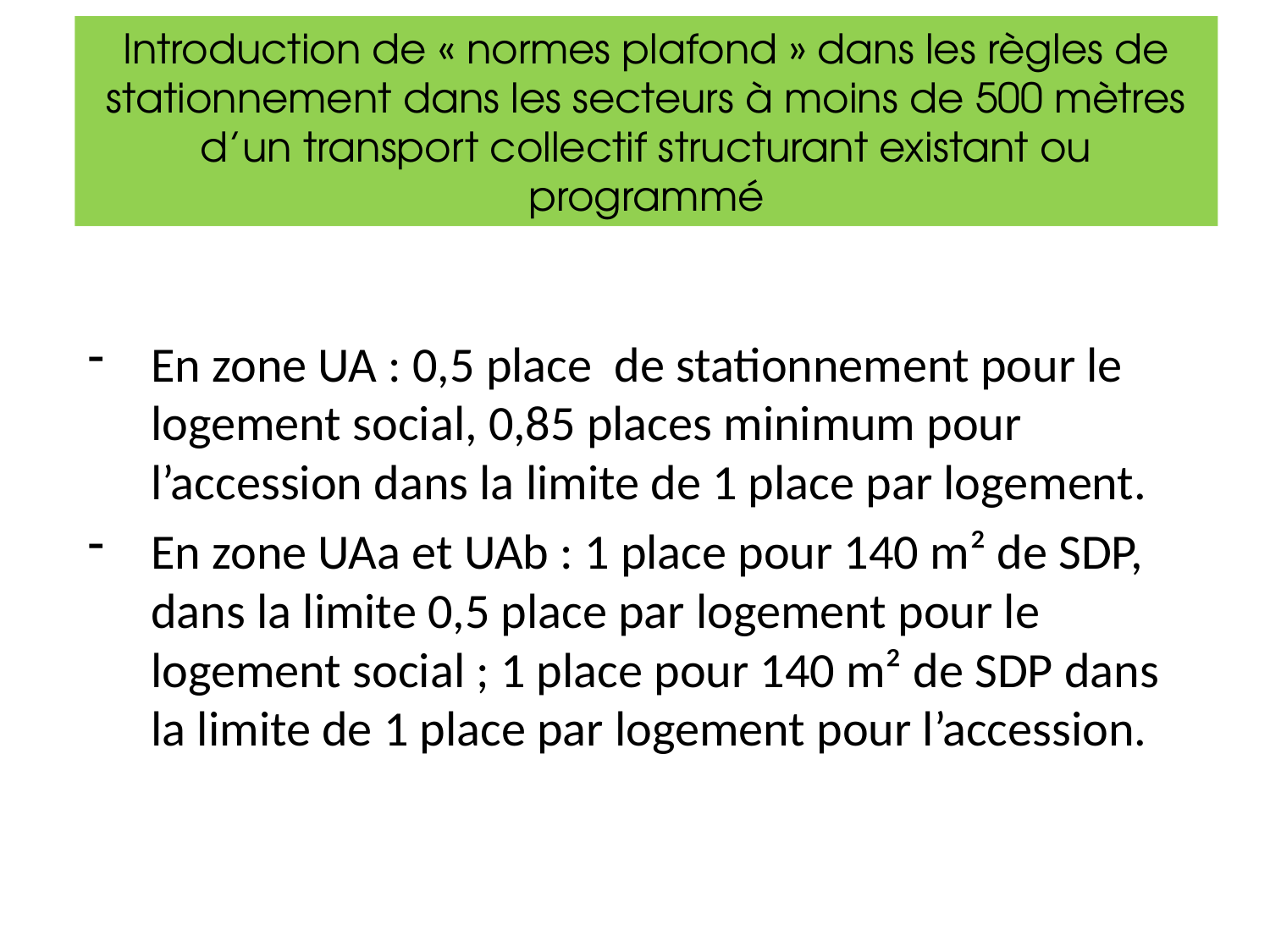

Introduction de « normes plafond » dans les règles de stationnement dans les secteurs à moins de 500 mètres d’un transport collectif structurant existant ou programmé
En zone UA : 0,5 place  de stationnement pour le logement social, 0,85 places minimum pour l’accession dans la limite de 1 place par logement.
En zone UAa et UAb : 1 place pour 140 m² de SDP, dans la limite 0,5 place par logement pour le logement social ; 1 place pour 140 m² de SDP dans la limite de 1 place par logement pour l’accession.